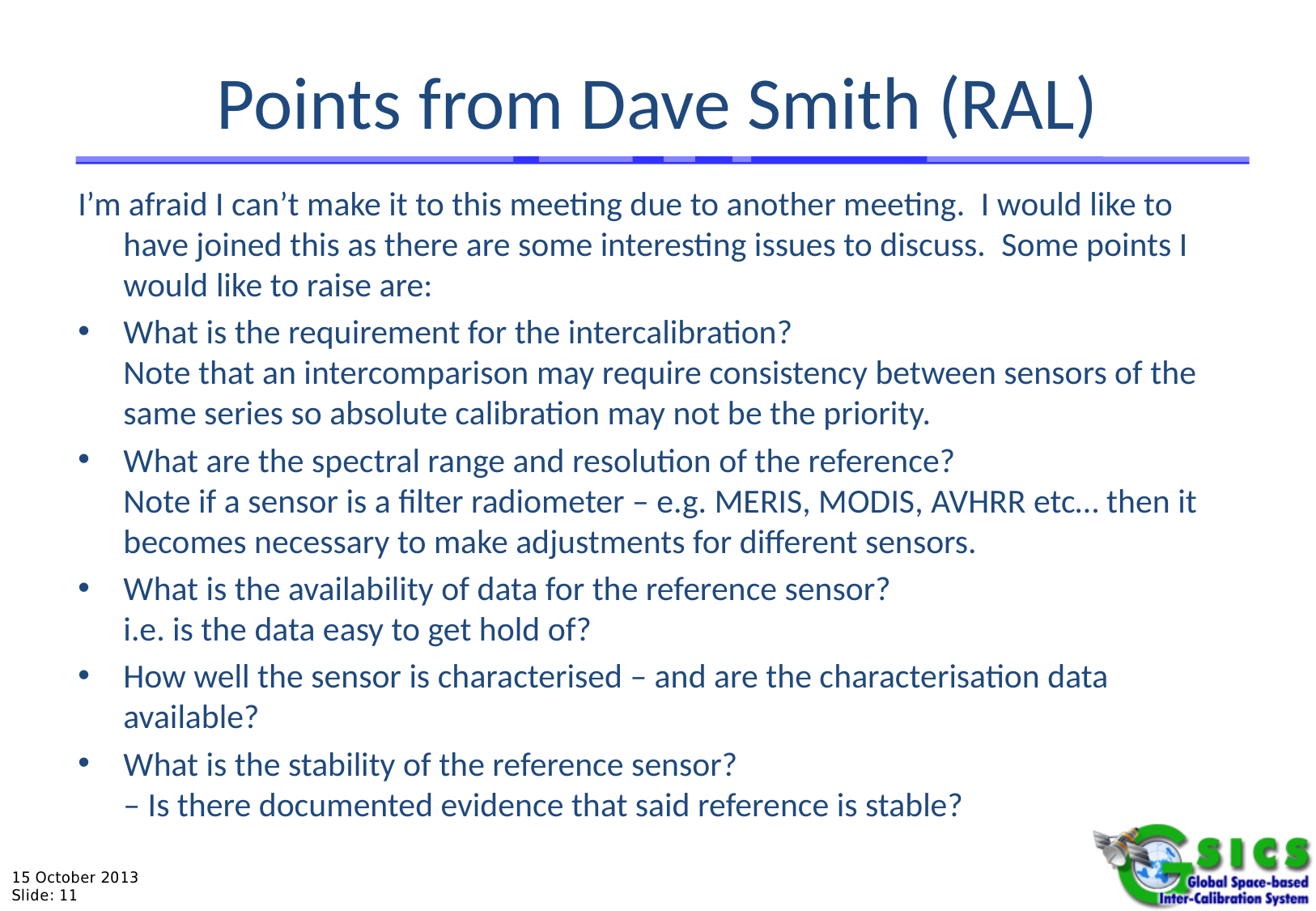

# Points from Dave Smith (RAL)
I’m afraid I can’t make it to this meeting due to another meeting.  I would like to have joined this as there are some interesting issues to discuss.  Some points I would like to raise are:
What is the requirement for the intercalibration?
Note that an intercomparison may require consistency between sensors of the same series so absolute calibration may not be the priority.
What are the spectral range and resolution of the reference?
Note if a sensor is a filter radiometer – e.g. MERIS, MODIS, AVHRR etc… then it becomes necessary to make adjustments for different sensors.
What is the availability of data for the reference sensor? 
i.e. is the data easy to get hold of?
How well the sensor is characterised – and are the characterisation data available?
What is the stability of the reference sensor?
– Is there documented evidence that said reference is stable?